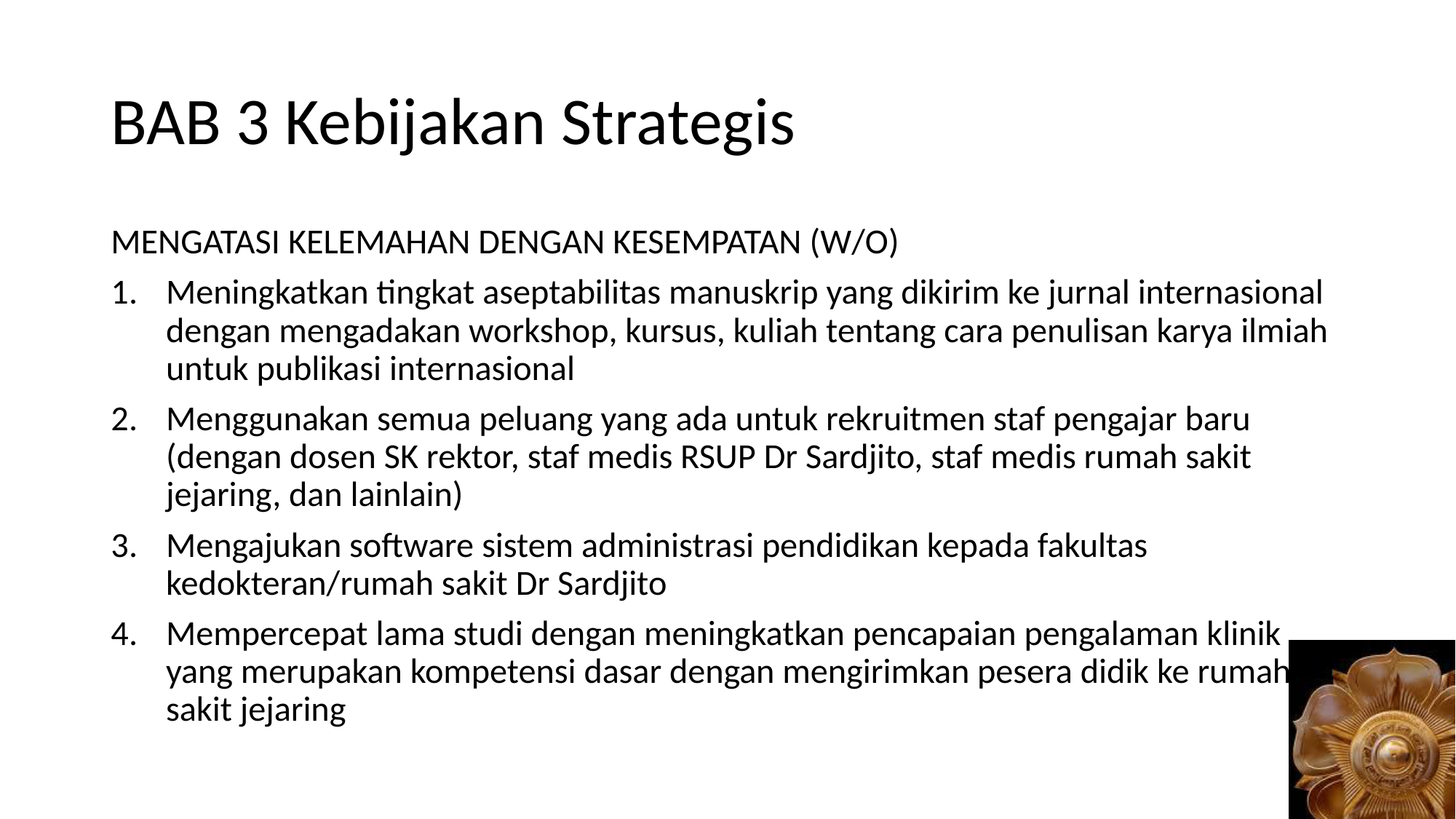

# BAB 3 Kebijakan Strategis
MENGATASI KELEMAHAN DENGAN KESEMPATAN (W/O)
Meningkatkan tingkat aseptabilitas manuskrip yang dikirim ke jurnal internasional dengan mengadakan workshop, kursus, kuliah tentang cara penulisan karya ilmiah untuk publikasi internasional
Menggunakan semua peluang yang ada untuk rekruitmen staf pengajar baru (dengan dosen SK rektor, staf medis RSUP Dr Sardjito, staf medis rumah sakit jejaring, dan lainlain)
Mengajukan software sistem administrasi pendidikan kepada fakultas kedokteran/rumah sakit Dr Sardjito
Mempercepat lama studi dengan meningkatkan pencapaian pengalaman klinik yang merupakan kompetensi dasar dengan mengirimkan pesera didik ke rumah sakit jejaring